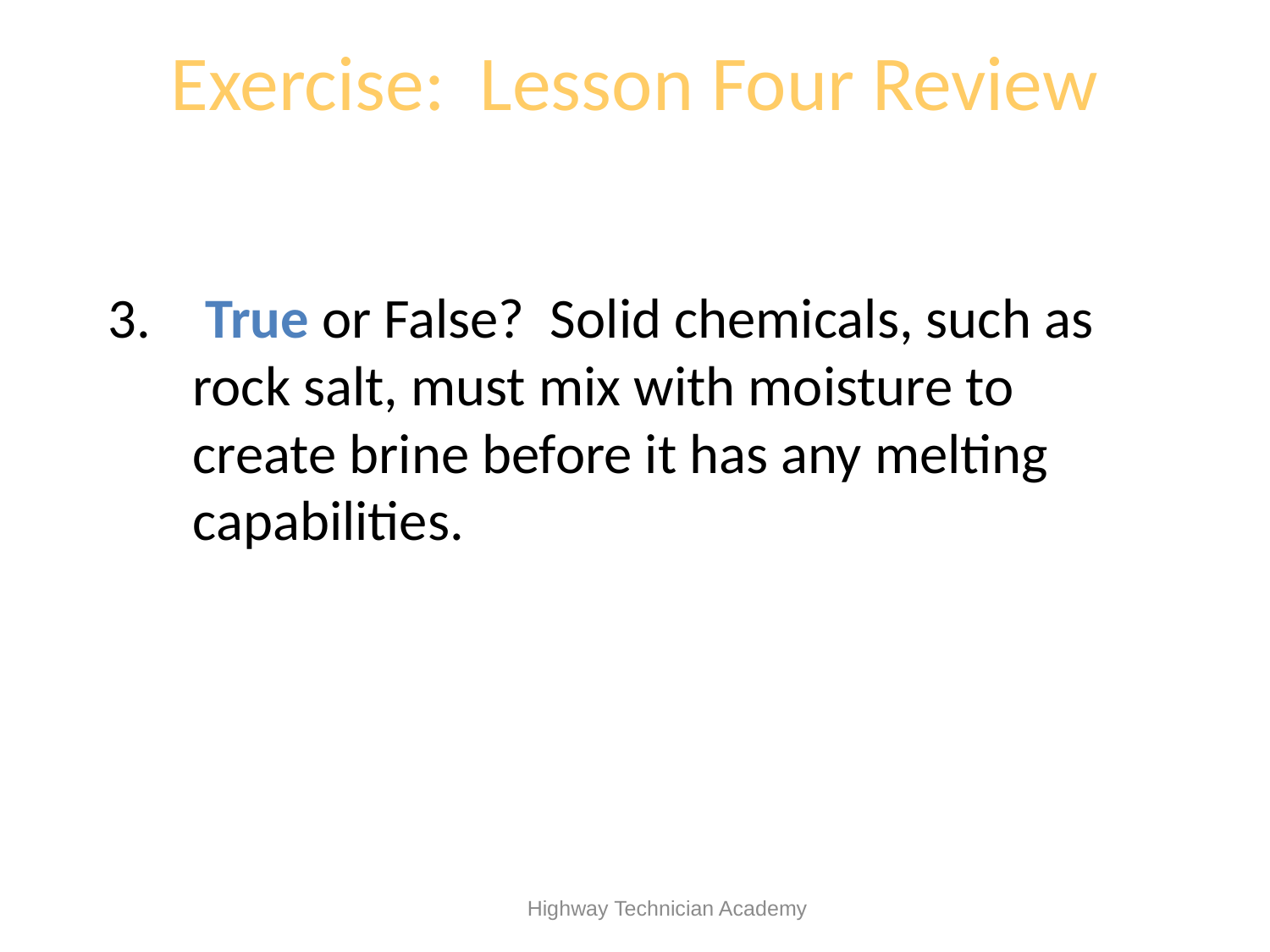

# Exercise:  Lesson Four Review
 True or False?  Solid chemicals, such as rock salt, must mix with moisture to create brine before it has any melting capabilities.
           Highway Technician Academy